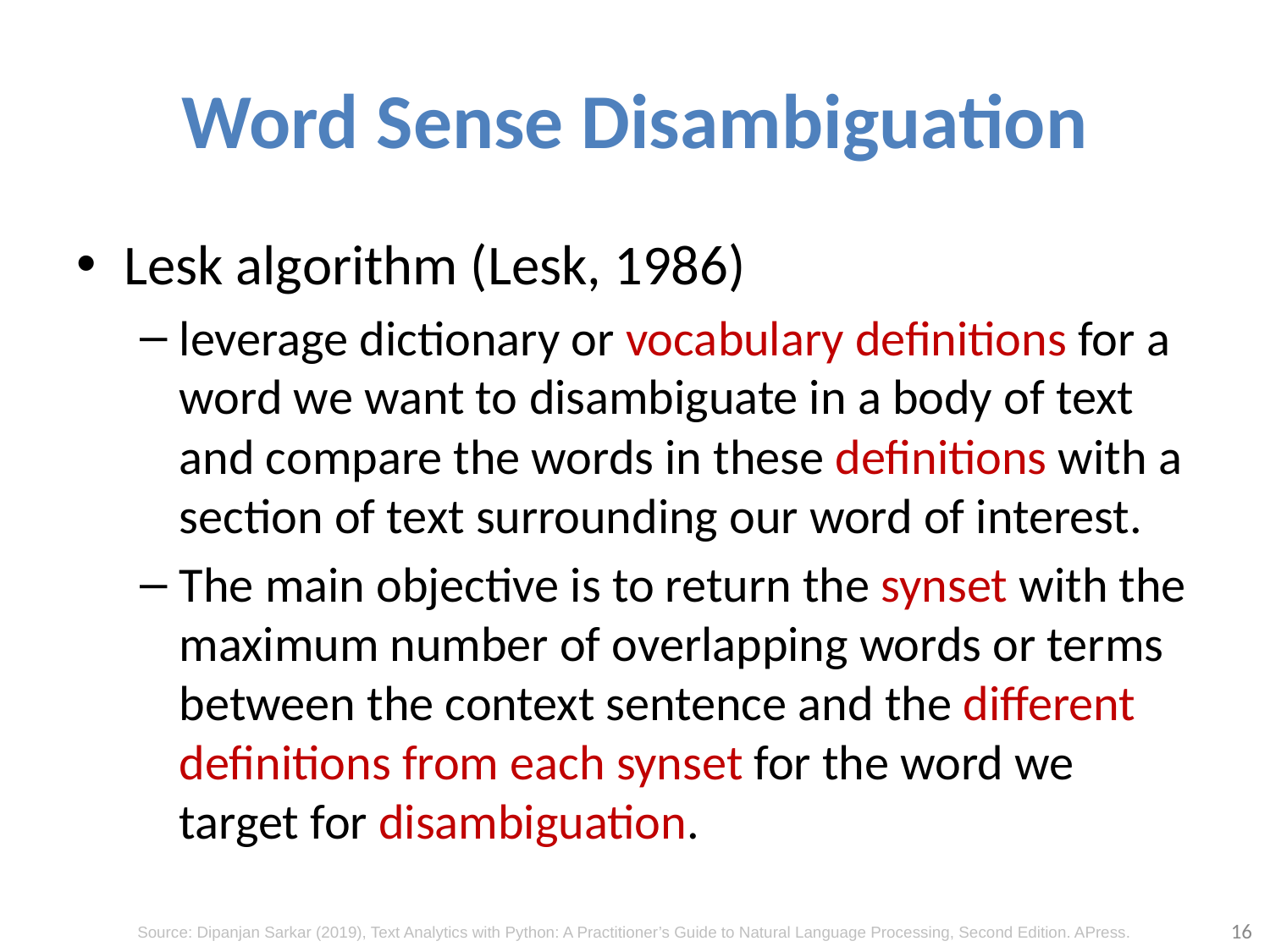

# Word Sense Disambiguation
Lesk algorithm (Lesk, 1986)
leverage dictionary or vocabulary definitions for a word we want to disambiguate in a body of text and compare the words in these definitions with a section of text surrounding our word of interest.
The main objective is to return the synset with the maximum number of overlapping words or terms between the context sentence and the different definitions from each synset for the word we target for disambiguation.
16
Source: Dipanjan Sarkar (2019), Text Analytics with Python: A Practitioner’s Guide to Natural Language Processing, Second Edition. APress.